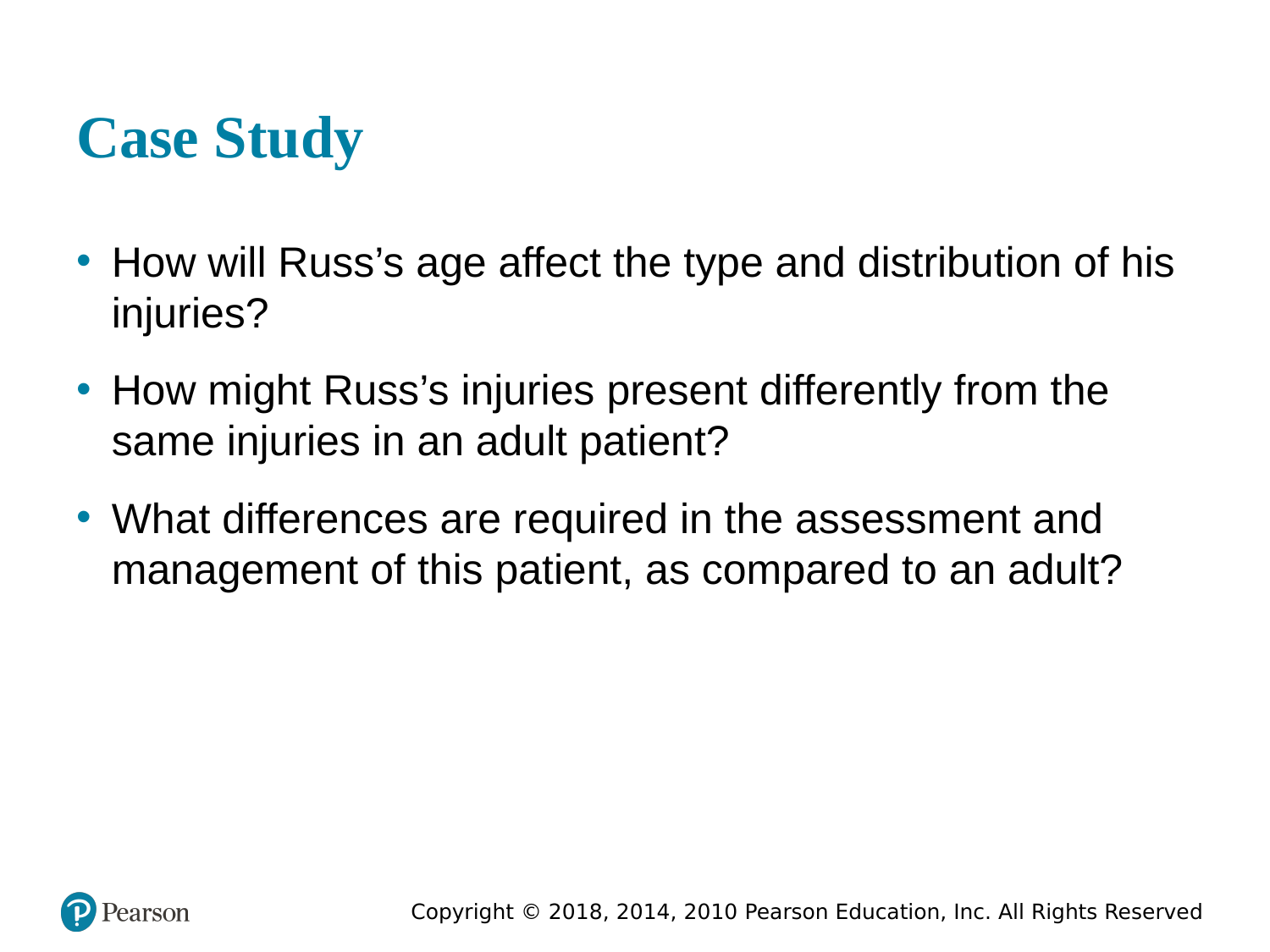

# Case Study
How will Russ’s age affect the type and distribution of his injuries?
How might Russ’s injuries present differently from the same injuries in an adult patient?
What differences are required in the assessment and management of this patient, as compared to an adult?